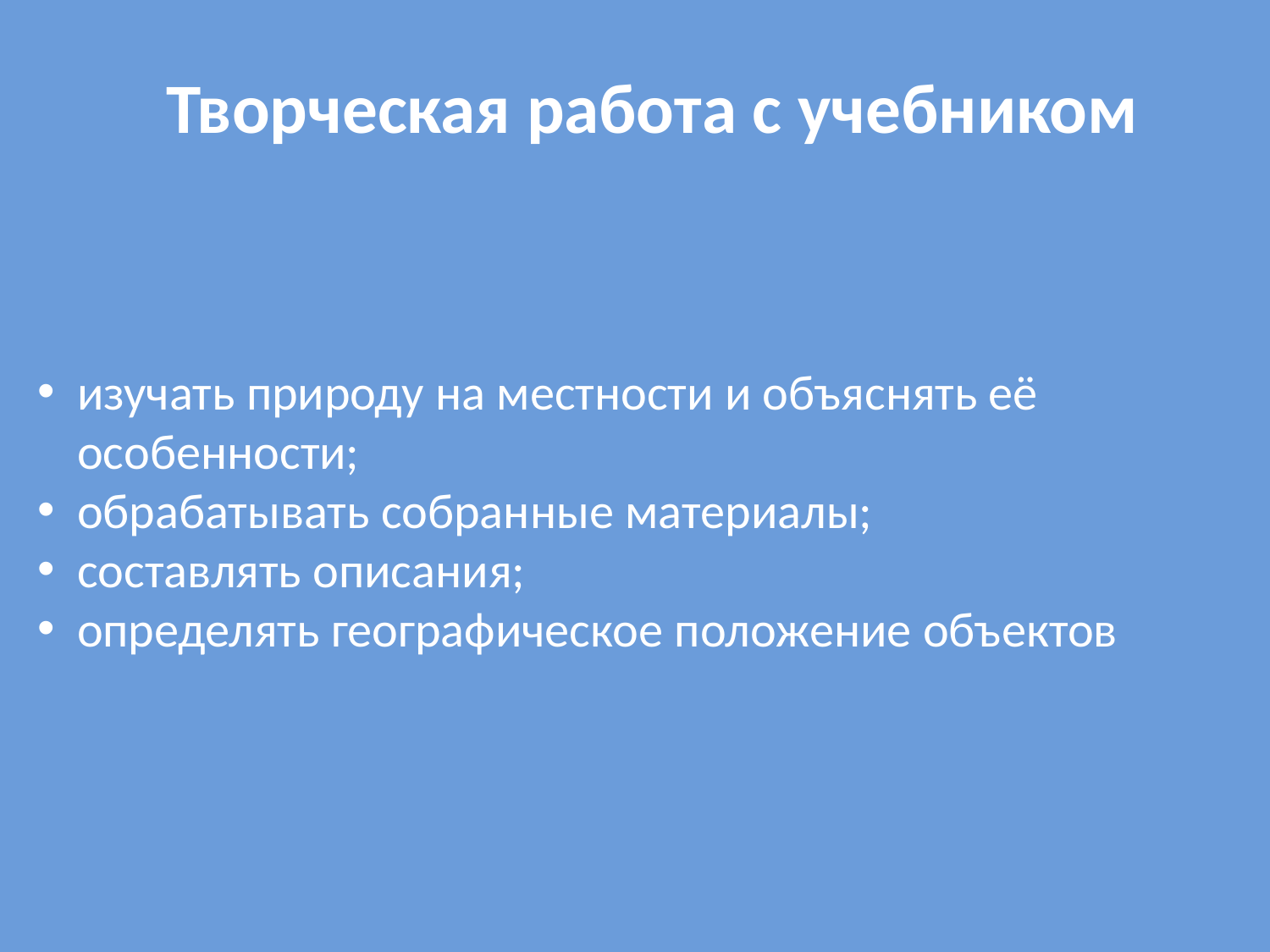

Творческая работа с учебником
изучать природу на местности и объяснять её особенности;
обрабатывать собранные материалы;
составлять описания;
определять географическое положение объектов